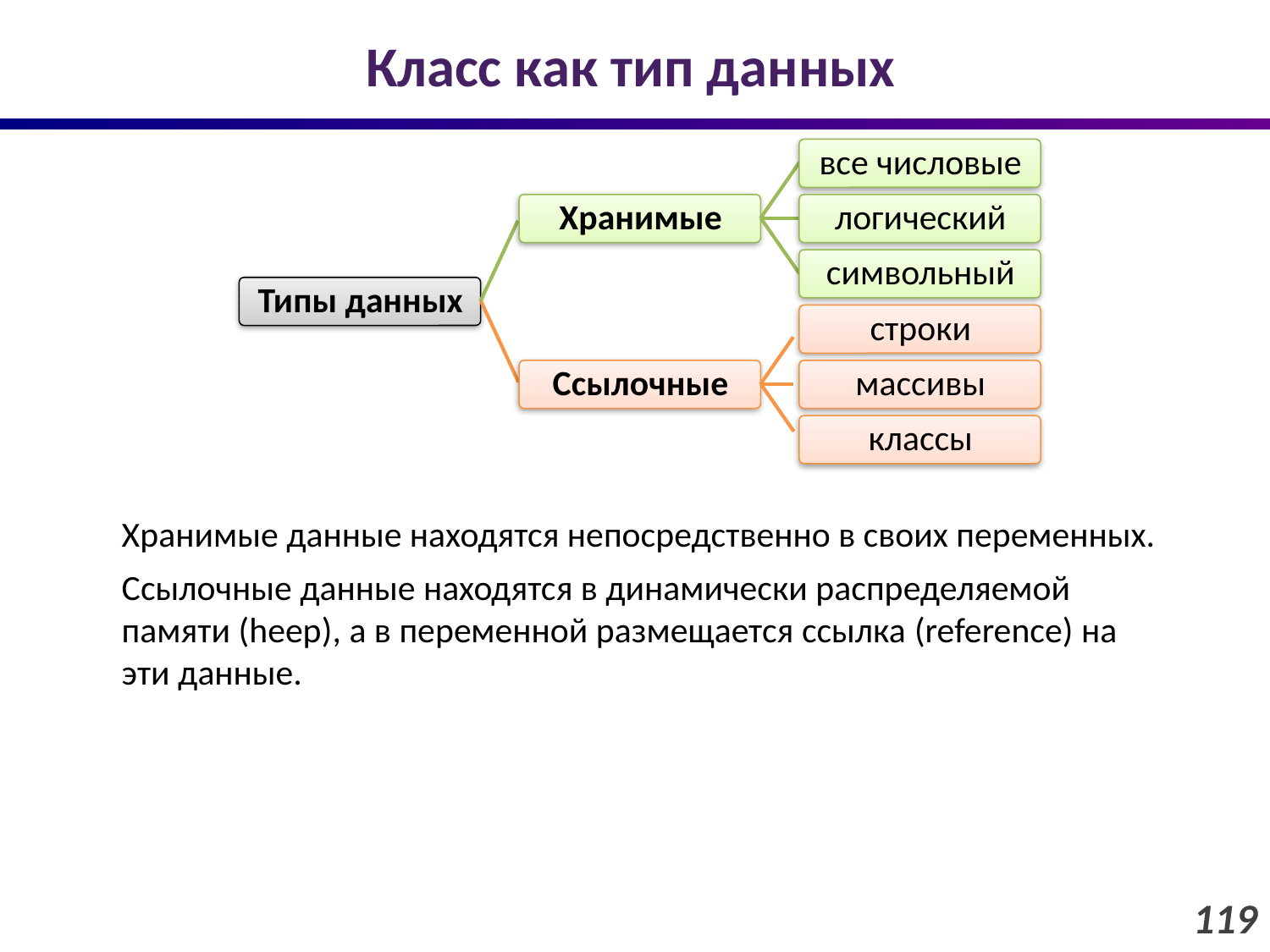

# Класс как тип данных
Типы данных

Хранимые

все числовые

логический

символьный

Ссылочные

строки

массивы

классы
Хранимые данные находятся непосредственно в своих переменных.
Ссылочные данные находятся в динамически распределяемой памяти (heep), а в переменной размещается ссылка (reference) на эти данные.
119